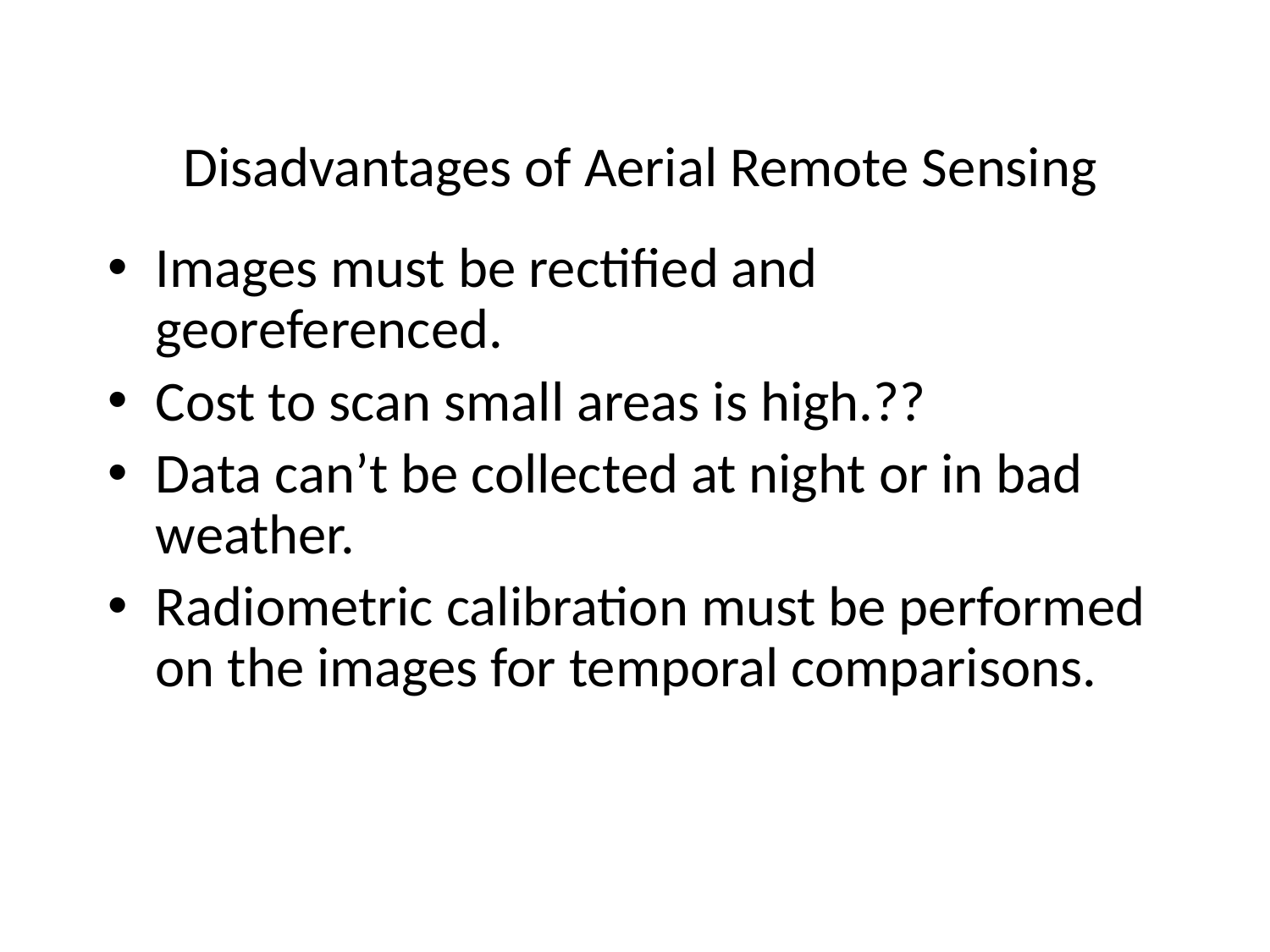

# Disadvantages of Aerial Remote Sensing
Images must be rectified and georeferenced.
Cost to scan small areas is high.??
Data can’t be collected at night or in bad weather.
Radiometric calibration must be performed on the images for temporal comparisons.